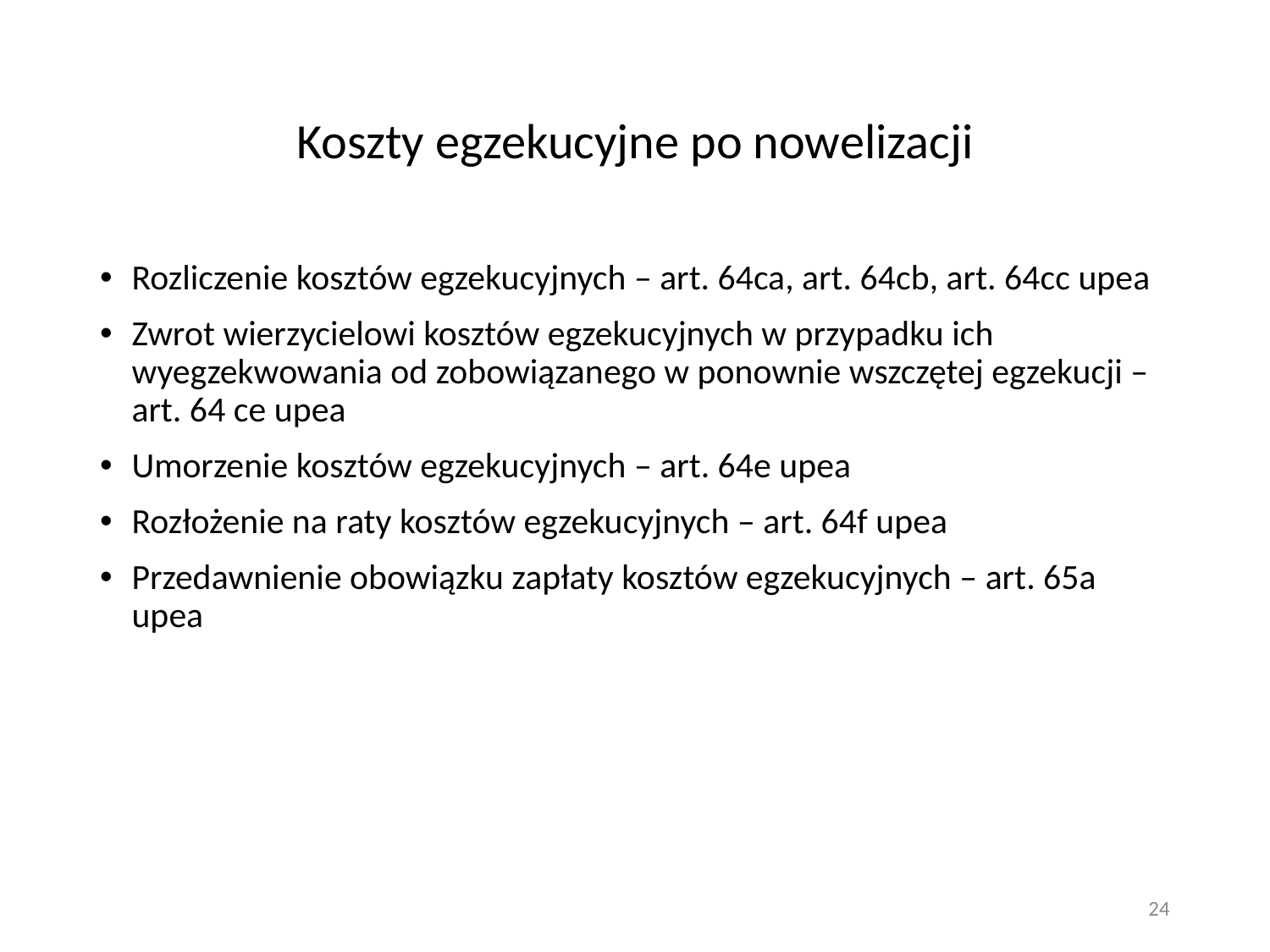

# Koszty egzekucyjne po nowelizacji
Rozliczenie kosztów egzekucyjnych – art. 64ca, art. 64cb, art. 64cc upea
Zwrot wierzycielowi kosztów egzekucyjnych w przypadku ich wyegzekwowania od zobowiązanego w ponownie wszczętej egzekucji – art. 64 ce upea
Umorzenie kosztów egzekucyjnych – art. 64e upea
Rozłożenie na raty kosztów egzekucyjnych – art. 64f upea
Przedawnienie obowiązku zapłaty kosztów egzekucyjnych – art. 65a upea
24